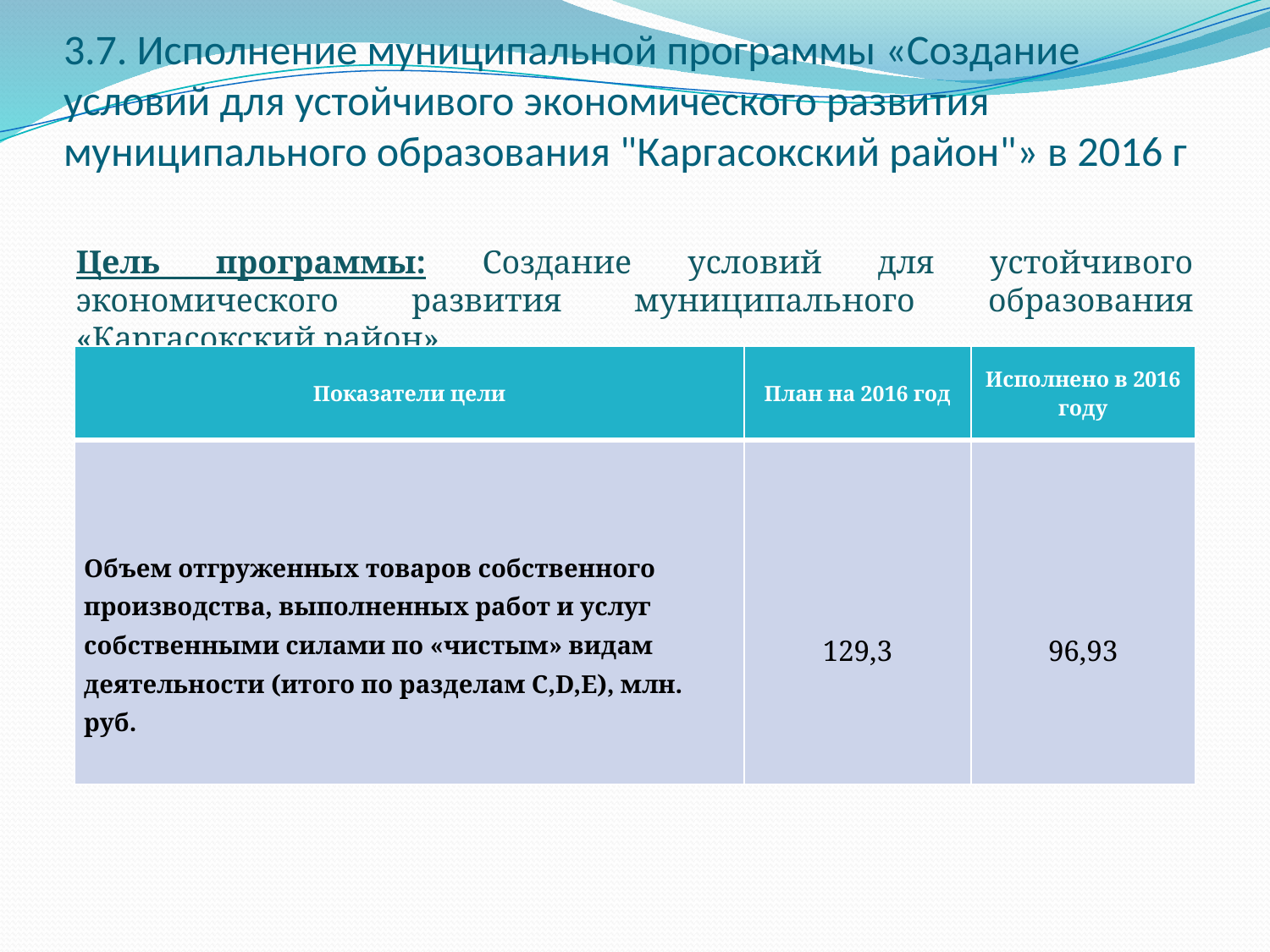

# 3.7. Исполнение муниципальной программы «Создание условий для устойчивого экономического развития муниципального образования "Каргасокский район"» в 2016 г
Цель программы: Создание условий для устойчивого экономического развития муниципального образования «Каргасокский район».

| Показатели цели | План на 2016 год | Исполнено в 2016 году |
| --- | --- | --- |
| Объем отгруженных товаров собственного производства, выполненных работ и услуг собственными силами по «чистым» видам деятельности (итого по разделам C,D,E), млн. руб. | 129,3 | 96,93 |